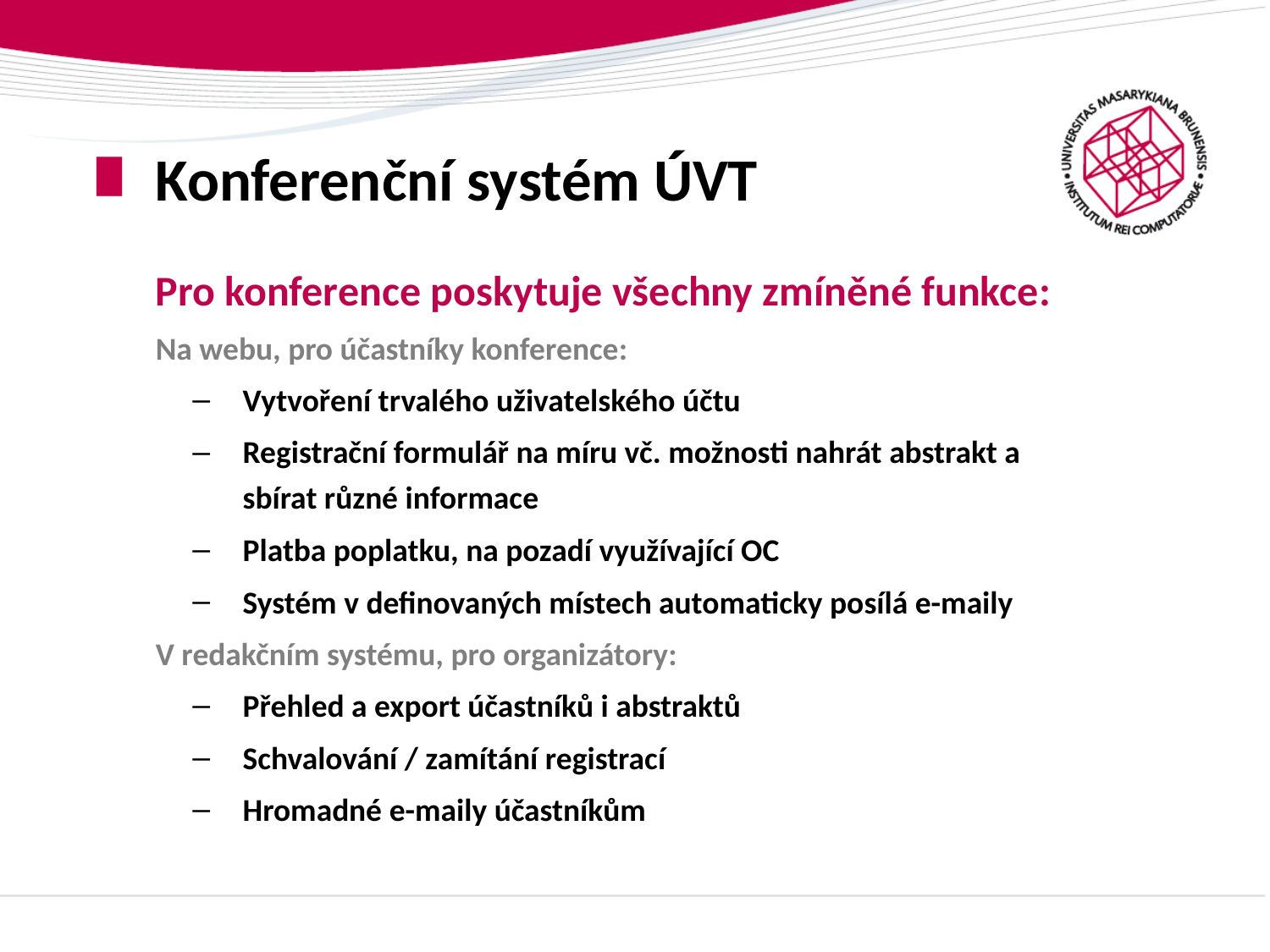

# Konferenční systém ÚVT
Pro konference poskytuje všechny zmíněné funkce:
Na webu, pro účastníky konference:
Vytvoření trvalého uživatelského účtu
Registrační formulář na míru vč. možnosti nahrát abstrakt a sbírat různé informace
Platba poplatku, na pozadí využívající OC
Systém v definovaných místech automaticky posílá e-maily
V redakčním systému, pro organizátory:
Přehled a export účastníků i abstraktů
Schvalování / zamítání registrací
Hromadné e-maily účastníkům